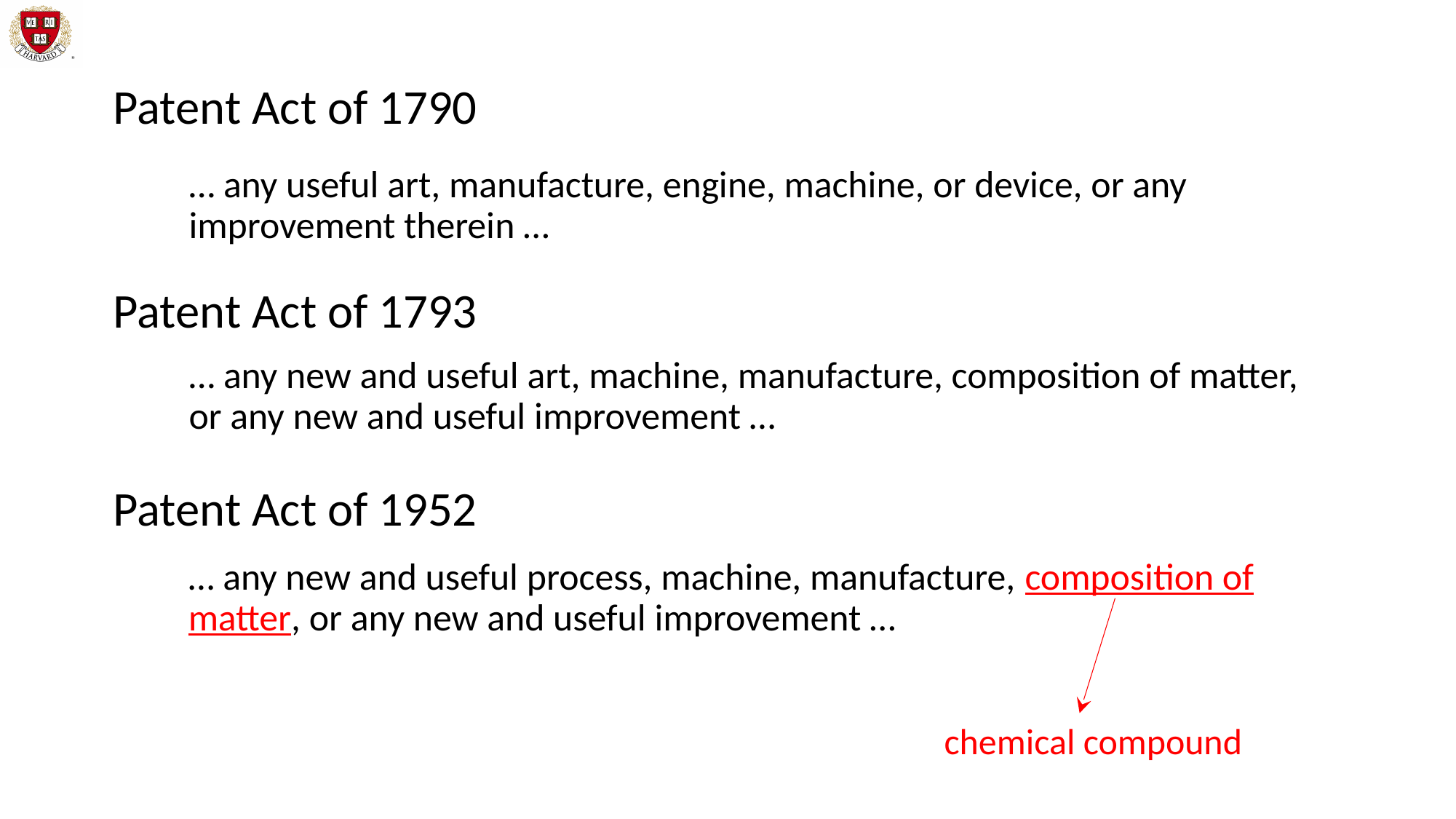

Patent Act of 1790
… any useful art, manufacture, engine, machine, or device, or any improvement therein …
Patent Act of 1793
… any new and useful art, machine, manufacture, composition of matter, or any new and useful improvement …
Patent Act of 1952
… any new and useful process, machine, manufacture, composition of matter, or any new and useful improvement …

chemical compound